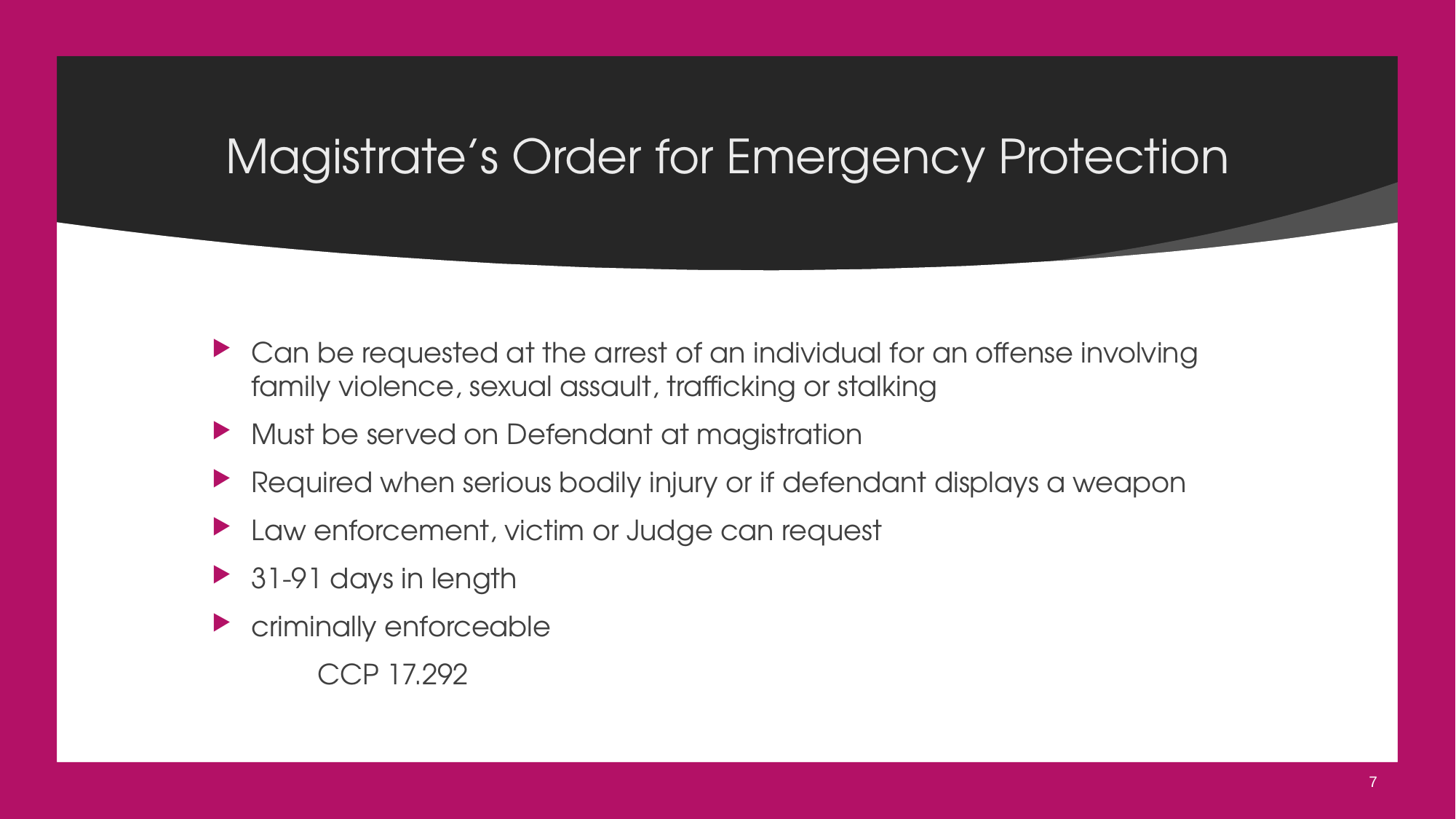

# Magistrate’s Order for Emergency Protection

Can be requested at the arrest of an individual for an offense involving family violence, sexual assault, trafficking or stalking
Must be served on Defendant at magistration
Required when serious bodily injury or if defendant displays a weapon
Law enforcement, victim or Judge can request
31-91 days in length
criminally enforceable
														CCP 17.292
7